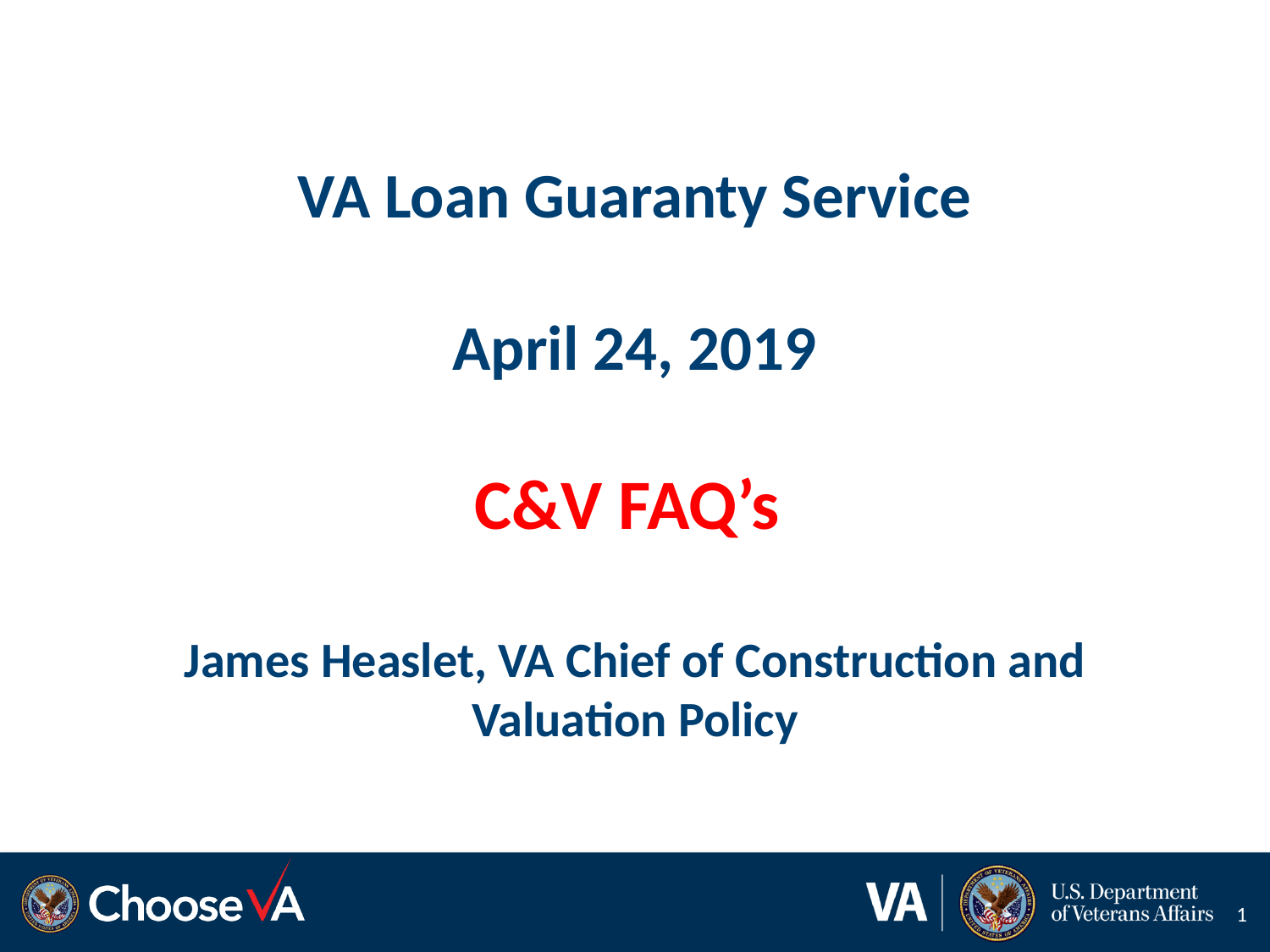

VA Loan Guaranty Service

April 24, 2019

C&V FAQ’s

James Heaslet, VA Chief of Construction and Valuation Policy